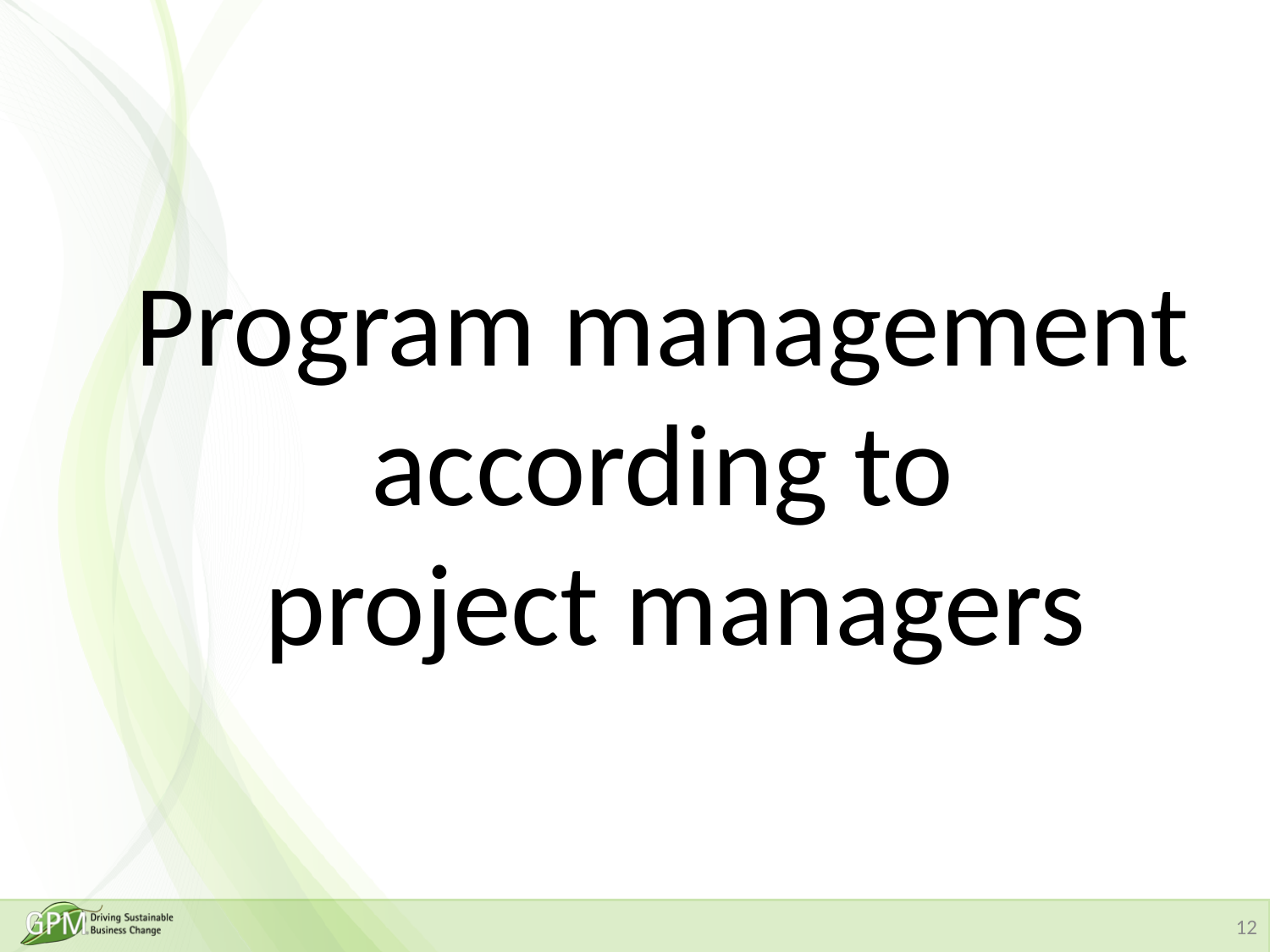

Program management
according to
project managers
12